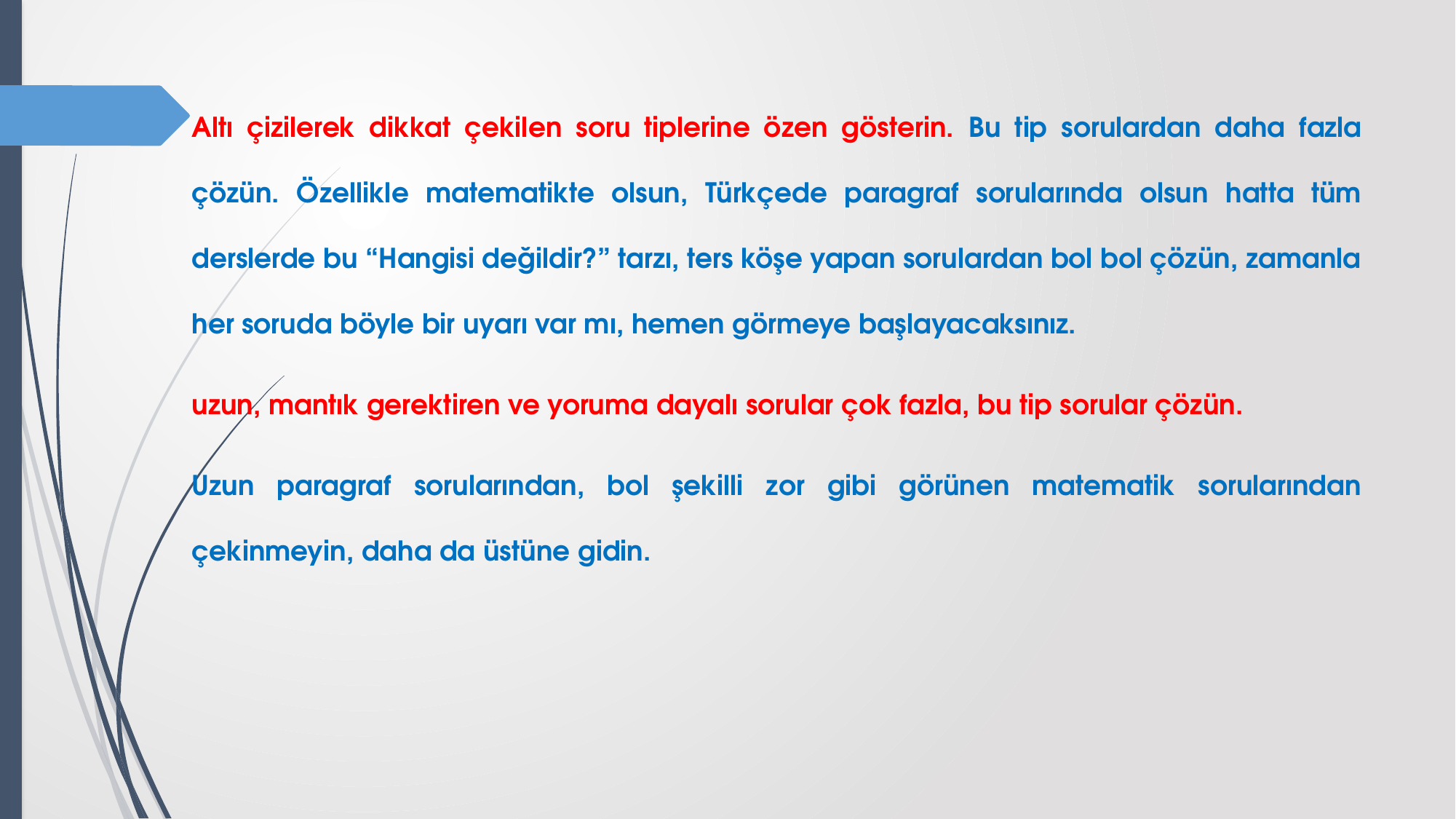

Altı çizilerek dikkat çekilen soru tiplerine özen gösterin. Bu tip sorulardan daha fazla çözün. Özellikle matematikte olsun, Türkçede paragraf sorularında olsun hatta tüm derslerde bu “Hangisi değildir?” tarzı, ters köşe yapan sorulardan bol bol çözün, zamanla her soruda böyle bir uyarı var mı, hemen görmeye başlayacaksınız.
uzun, mantık gerektiren ve yoruma dayalı sorular çok fazla, bu tip sorular çözün.
Uzun paragraf sorularından, bol şekilli zor gibi görünen matematik sorularından çekinmeyin, daha da üstüne gidin.